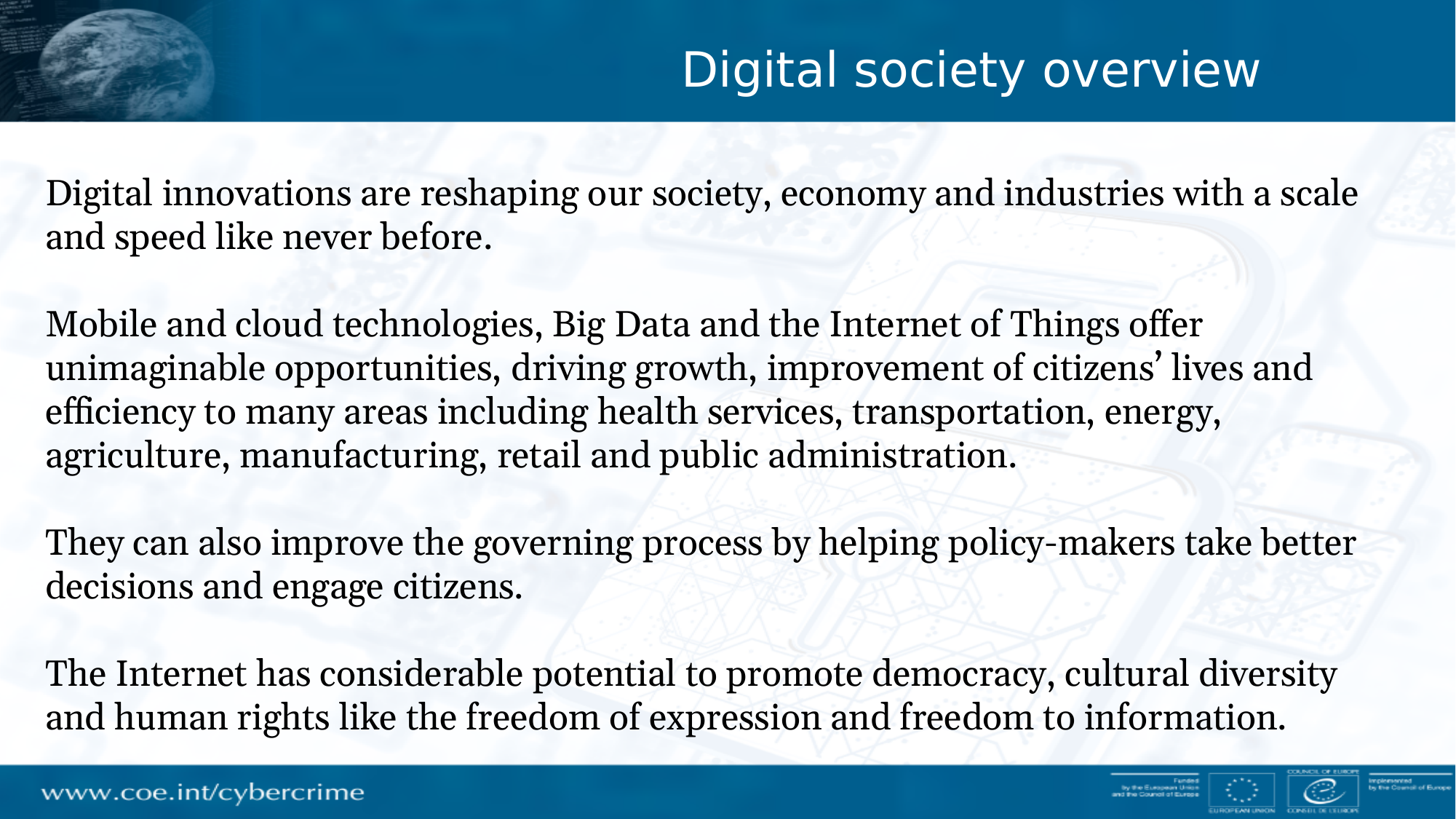

Digital society overview

Digital innovations are reshaping our society, economy and industries with a scale and speed like never before.

Mobile and cloud technologies, Big Data and the Internet of Things offer unimaginable opportunities, driving growth, improvement of citizens’ lives and efficiency to many areas including health services, transportation, energy, agriculture, manufacturing, retail and public administration.

They can also improve the governing process by helping policy-makers take better decisions and engage citizens.

The Internet has considerable potential to promote democracy, cultural diversity and human rights like the freedom of expression and freedom to information.